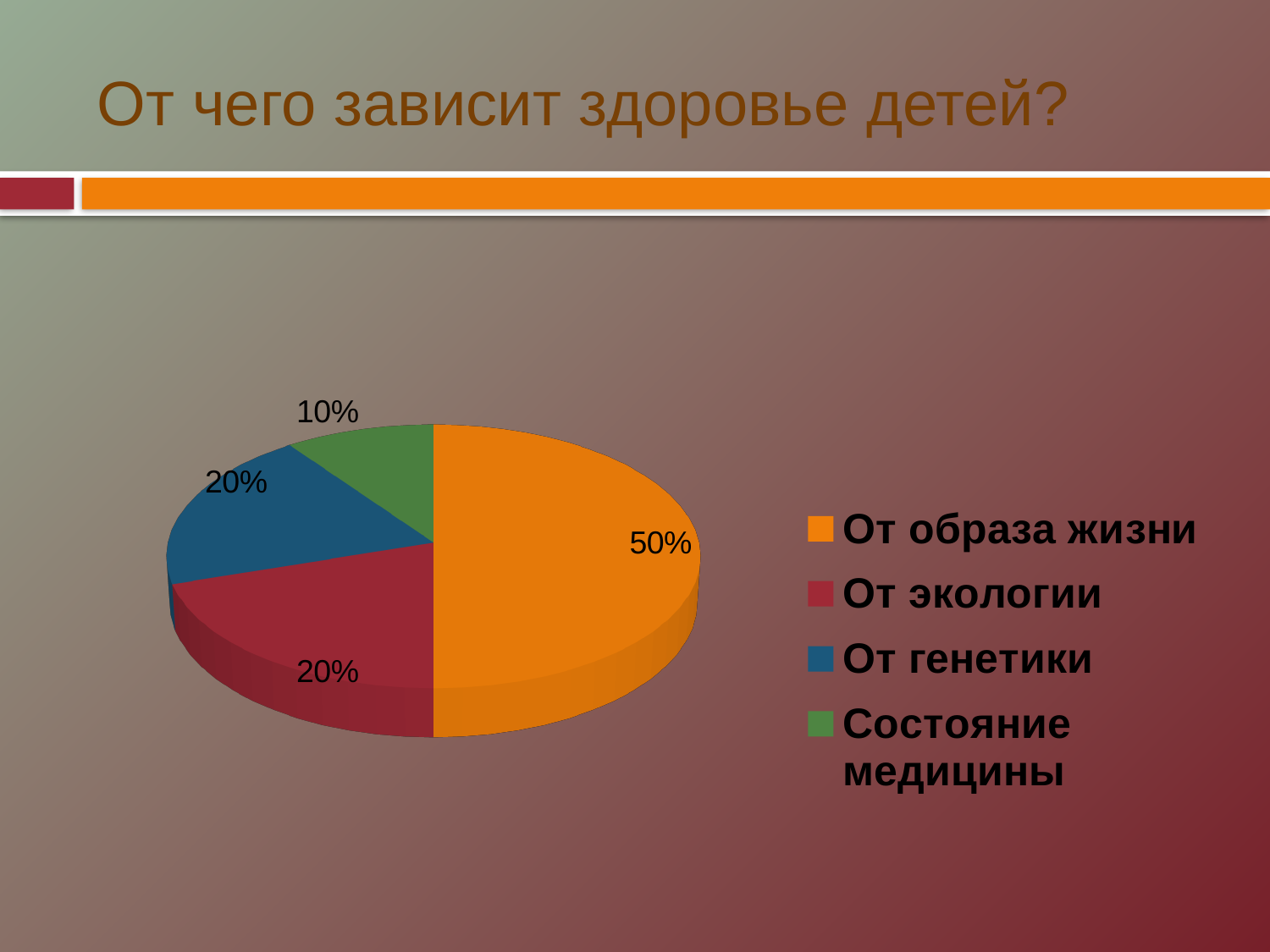

# От чего зависит здоровье детей?

[unsupported chart]